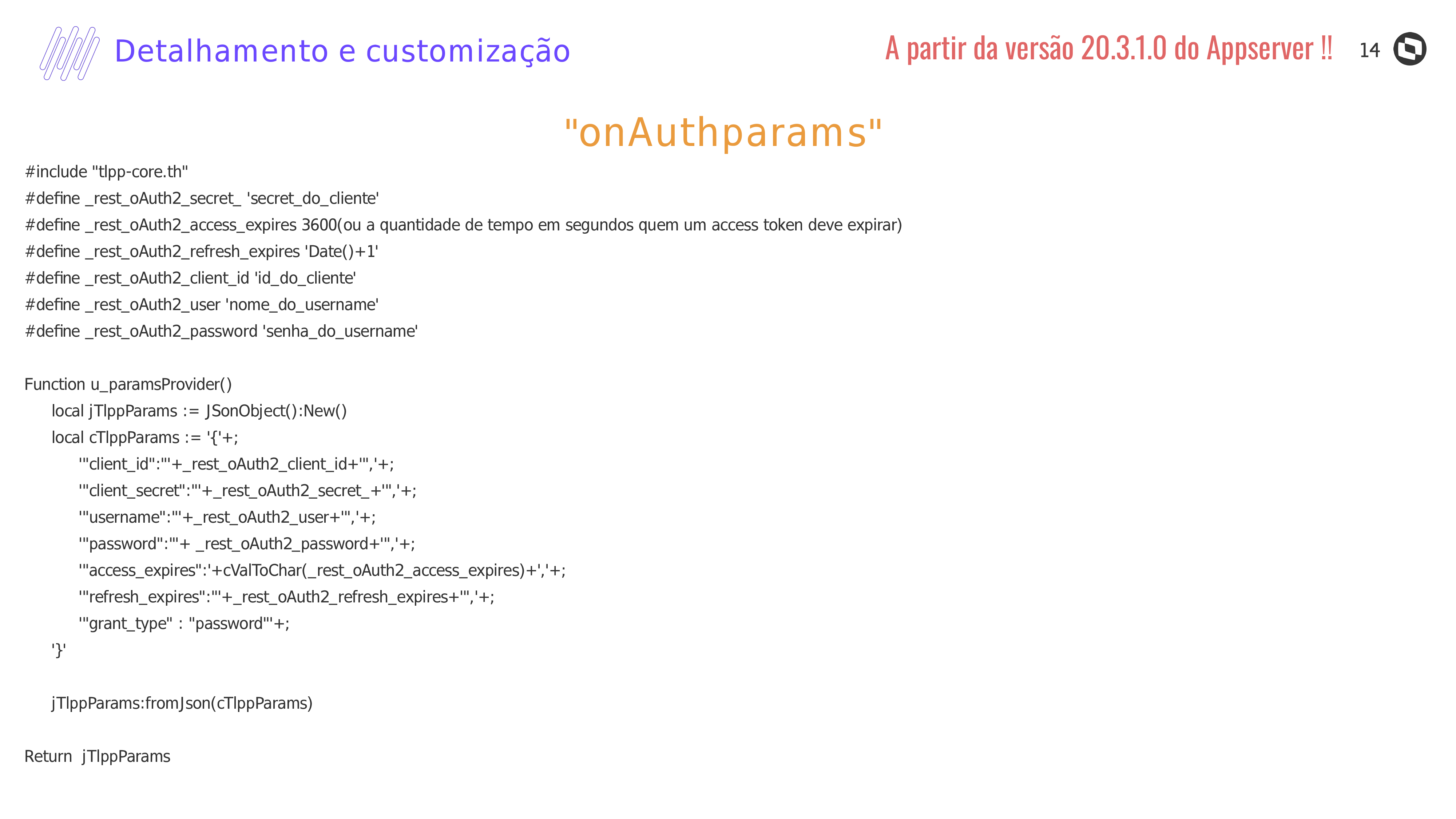

A partir da versão 20.3.1.0 do Appserver !!
14
Detalhamento e customização
"onAuthparams"
#include "tlpp-core.th"
#define _rest_oAuth2_secret_ 'secret_do_cliente'
#define _rest_oAuth2_access_expires 3600(ou a quantidade de tempo em segundos quem um access token deve expirar)
#define _rest_oAuth2_refresh_expires 'Date()+1'
#define _rest_oAuth2_client_id 'id_do_cliente'
#define _rest_oAuth2_user 'nome_do_username'
#define _rest_oAuth2_password 'senha_do_username'

Function u_paramsProvider()
local jTlppParams := JSonObject():New()
local cTlppParams := '{'+;
'"client_id":"'+_rest_oAuth2_client_id+'",'+;
'"client_secret":"'+_rest_oAuth2_secret_+'",'+;
'"username":"'+_rest_oAuth2_user+'",'+;
'"password":"'+ _rest_oAuth2_password+'",'+;
'"access_expires":'+cValToChar(_rest_oAuth2_access_expires)+','+;
'"refresh_expires":"'+_rest_oAuth2_refresh_expires+'",'+;
'"grant_type" : "password"'+;
'}'

jTlppParams:fromJson(cTlppParams)

Return  jTlppParams